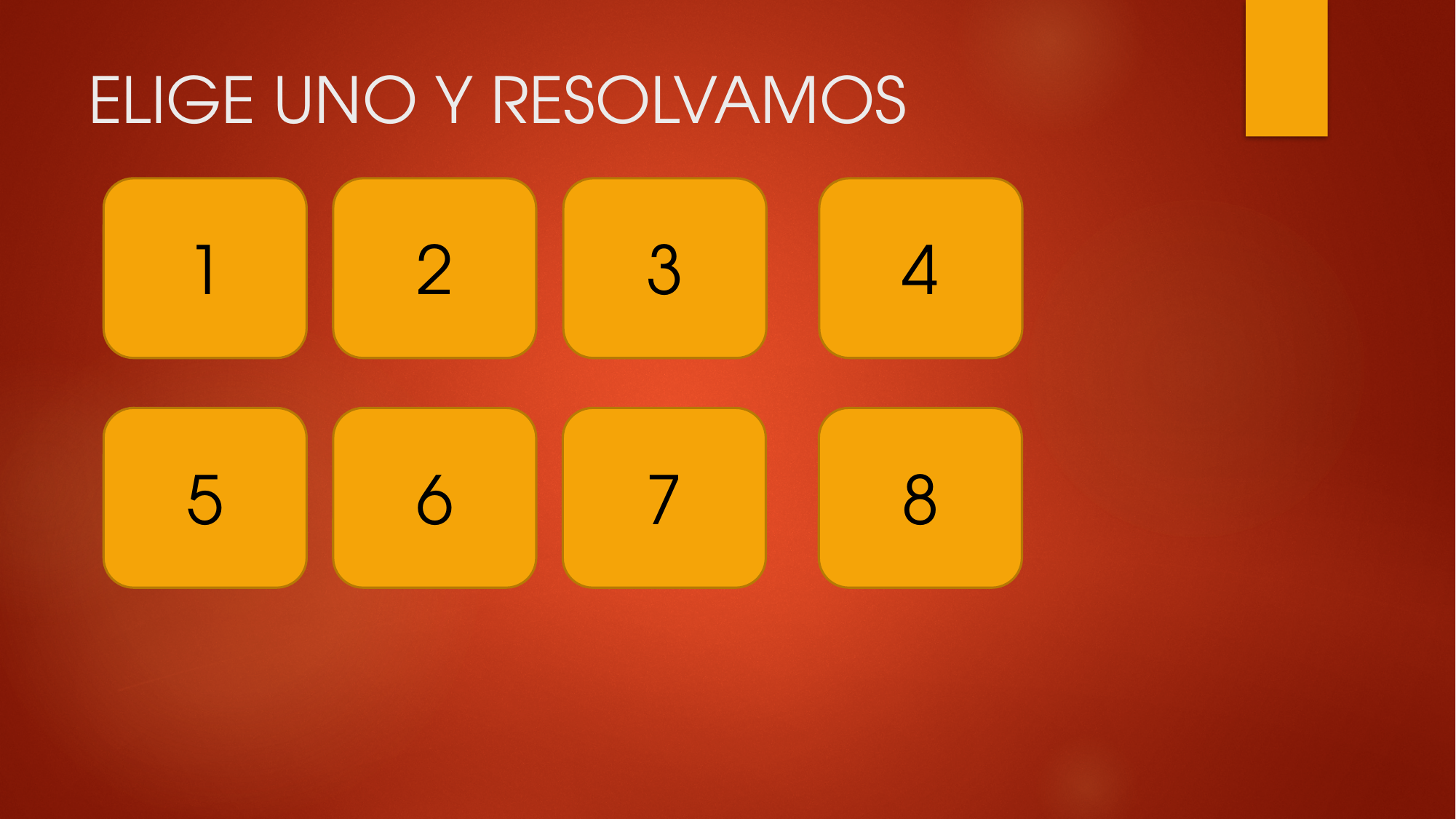

# ELIGE UNO Y RESOLVAMOS
4
1
2
3
7
8
5
6